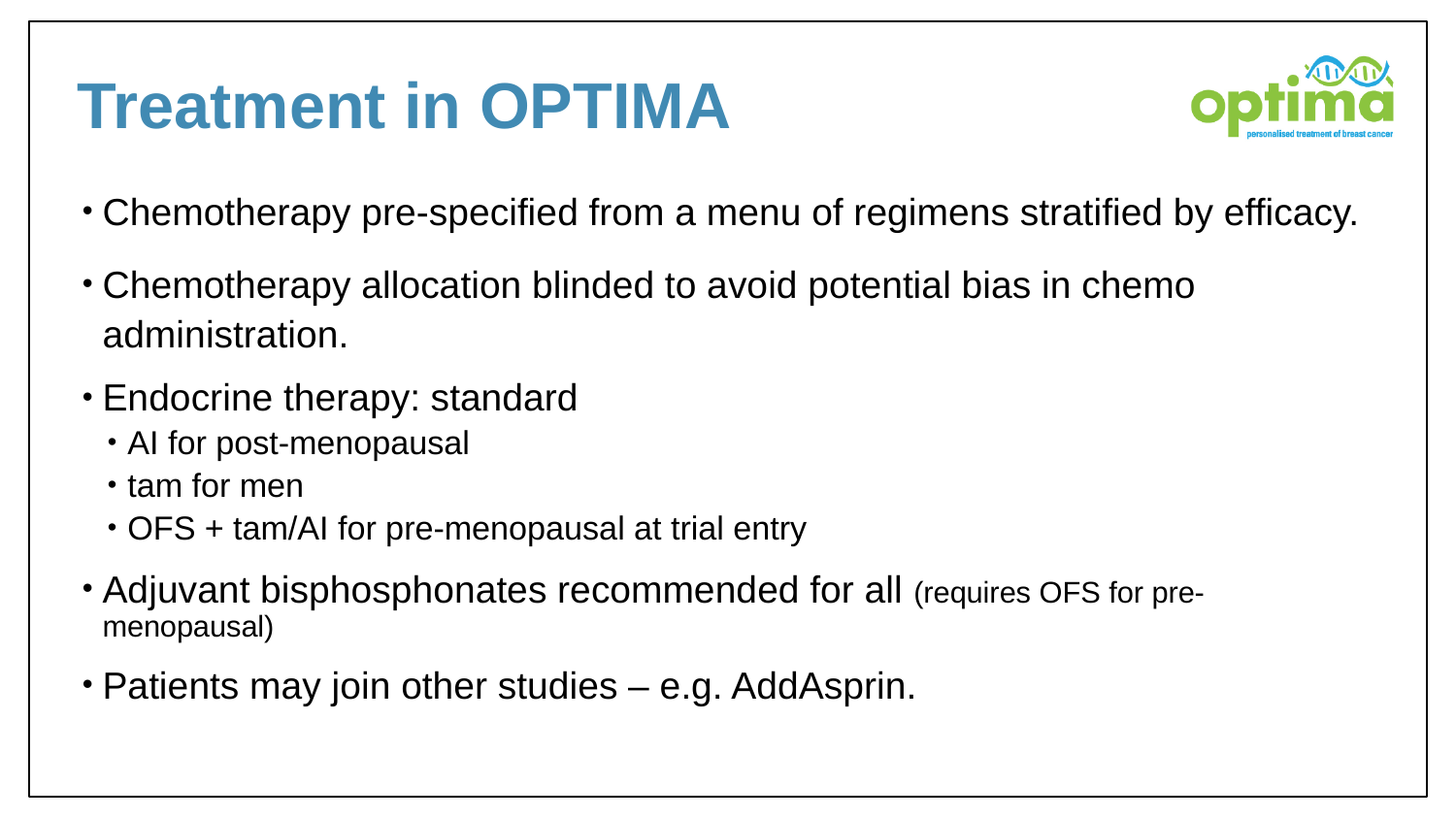

# Treatment in OPTIMA
Chemotherapy pre-specified from a menu of regimens stratified by efficacy.
Chemotherapy allocation blinded to avoid potential bias in chemo administration.
Endocrine therapy: standard
AI for post-menopausal
tam for men
OFS + tam/AI for pre-menopausal at trial entry
Adjuvant bisphosphonates recommended for all (requires OFS for pre-menopausal)
Patients may join other studies – e.g. AddAsprin.